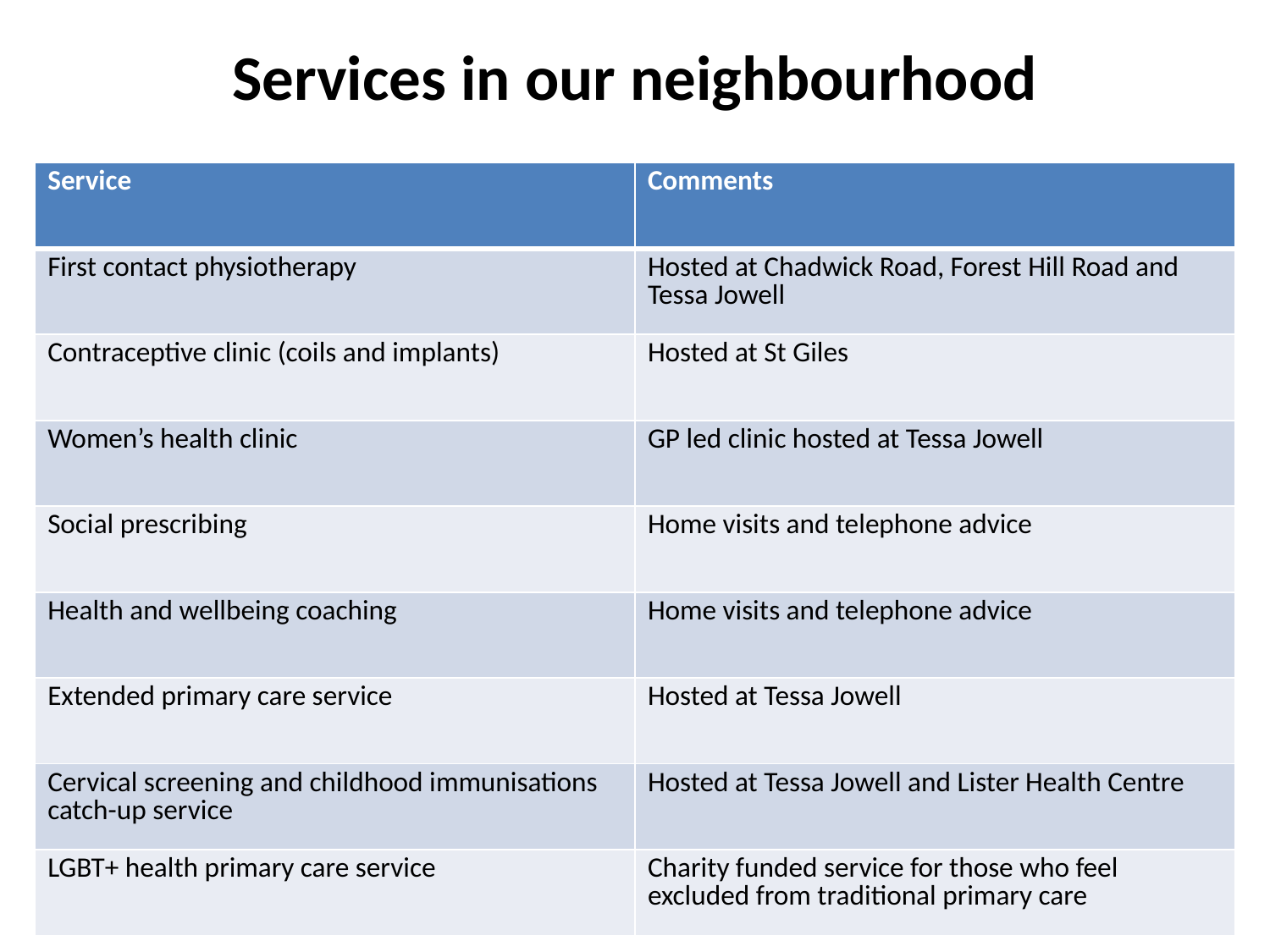

# Services in our neighbourhood
| Service | Comments |
| --- | --- |
| First contact physiotherapy | Hosted at Chadwick Road, Forest Hill Road and Tessa Jowell |
| Contraceptive clinic (coils and implants) | Hosted at St Giles |
| Women’s health clinic | GP led clinic hosted at Tessa Jowell |
| Social prescribing | Home visits and telephone advice |
| Health and wellbeing coaching | Home visits and telephone advice |
| Extended primary care service | Hosted at Tessa Jowell |
| Cervical screening and childhood immunisations catch-up service | Hosted at Tessa Jowell and Lister Health Centre |
| LGBT+ health primary care service | Charity funded service for those who feel excluded from traditional primary care |